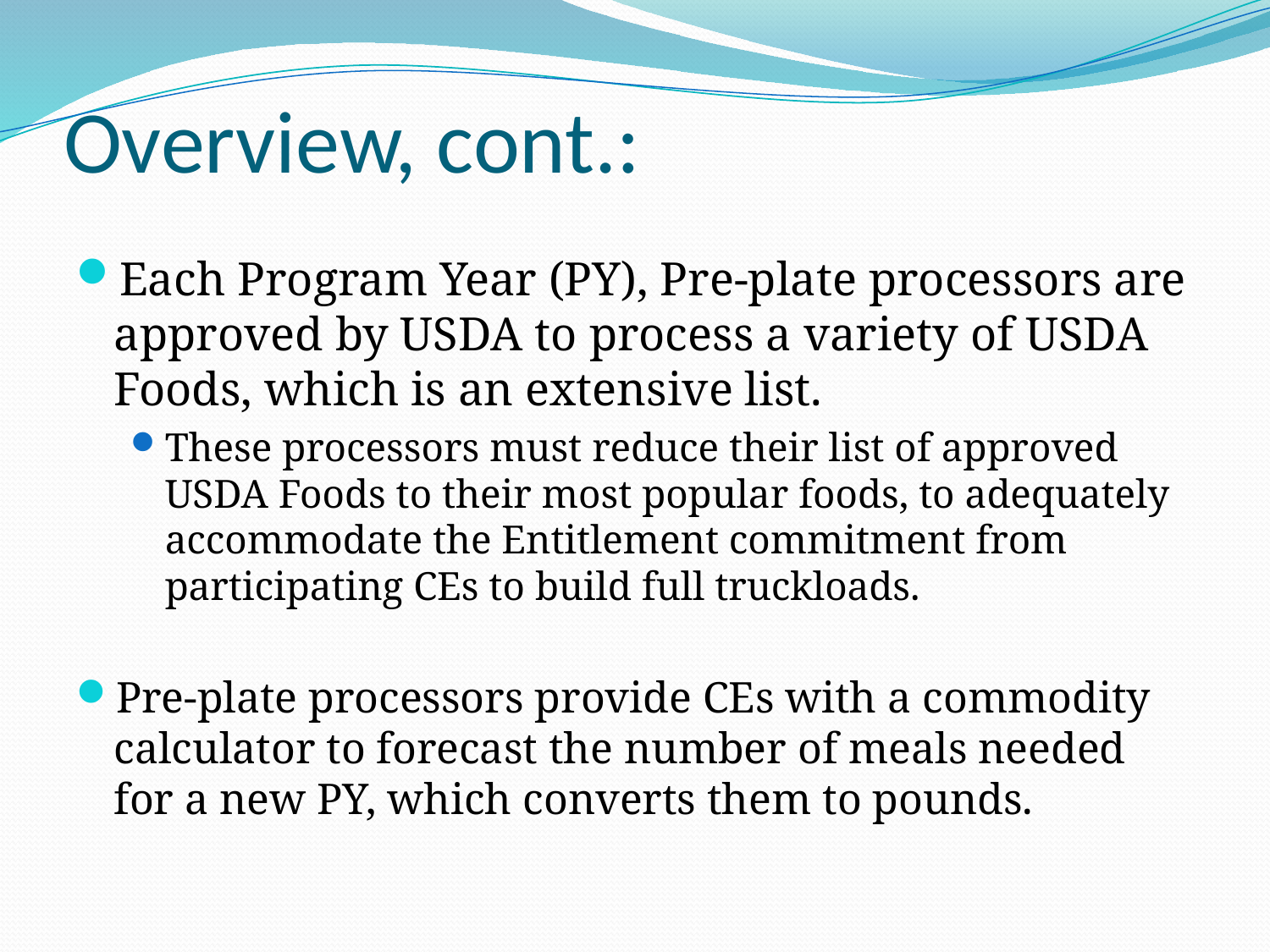

# Overview, cont.:
Each Program Year (PY), Pre-plate processors are approved by USDA to process a variety of USDA Foods, which is an extensive list.
These processors must reduce their list of approved USDA Foods to their most popular foods, to adequately accommodate the Entitlement commitment from participating CEs to build full truckloads.

Pre-plate processors provide CEs with a commodity calculator to forecast the number of meals needed for a new PY, which converts them to pounds.